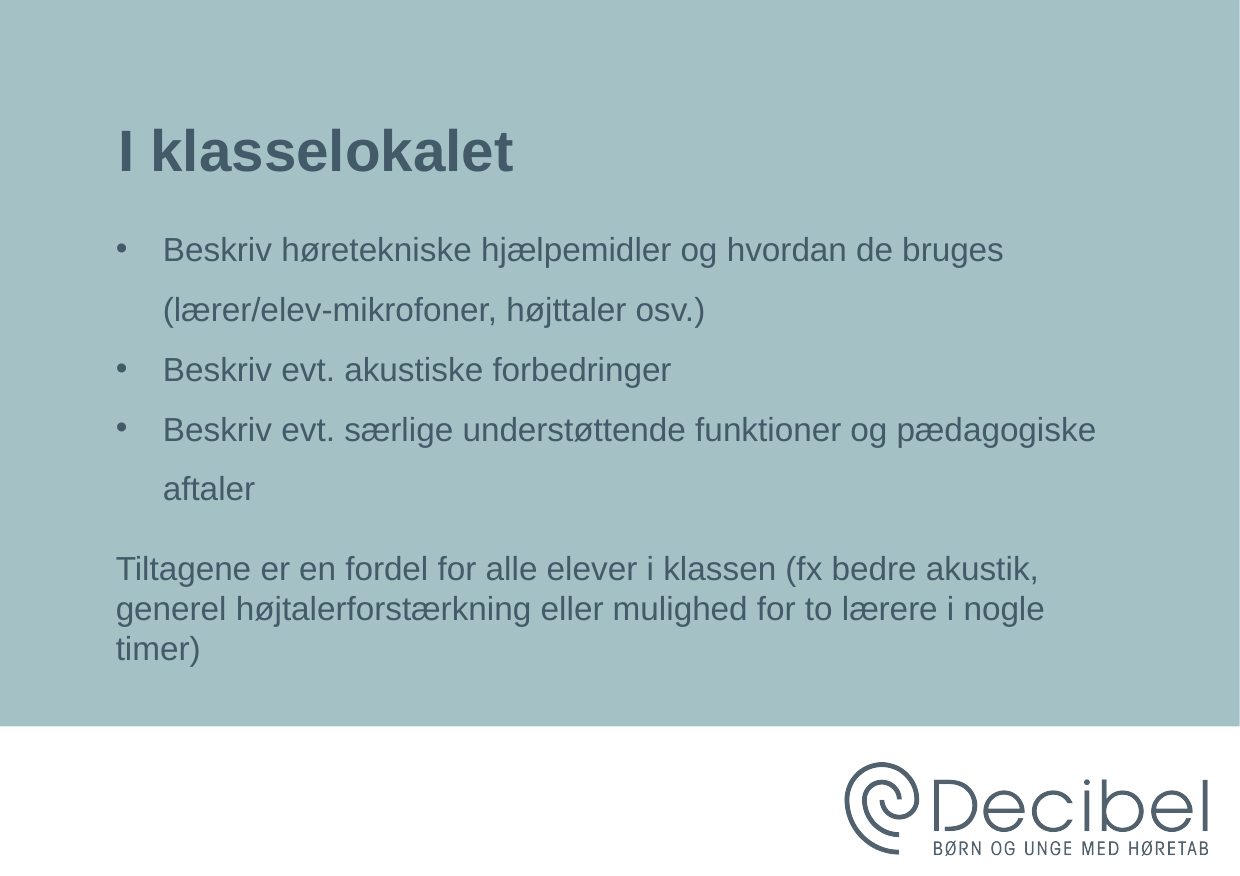

# I klasselokalet
Beskriv høretekniske hjælpemidler og hvordan de bruges (lærer/elev-mikrofoner, højttaler osv.)
Beskriv evt. akustiske forbedringer
Beskriv evt. særlige understøttende funktioner og pædagogiske aftaler

Tiltagene er en fordel for alle elever i klassen (fx bedre akustik, generel højtalerforstærkning eller mulighed for to lærere i nogle timer)